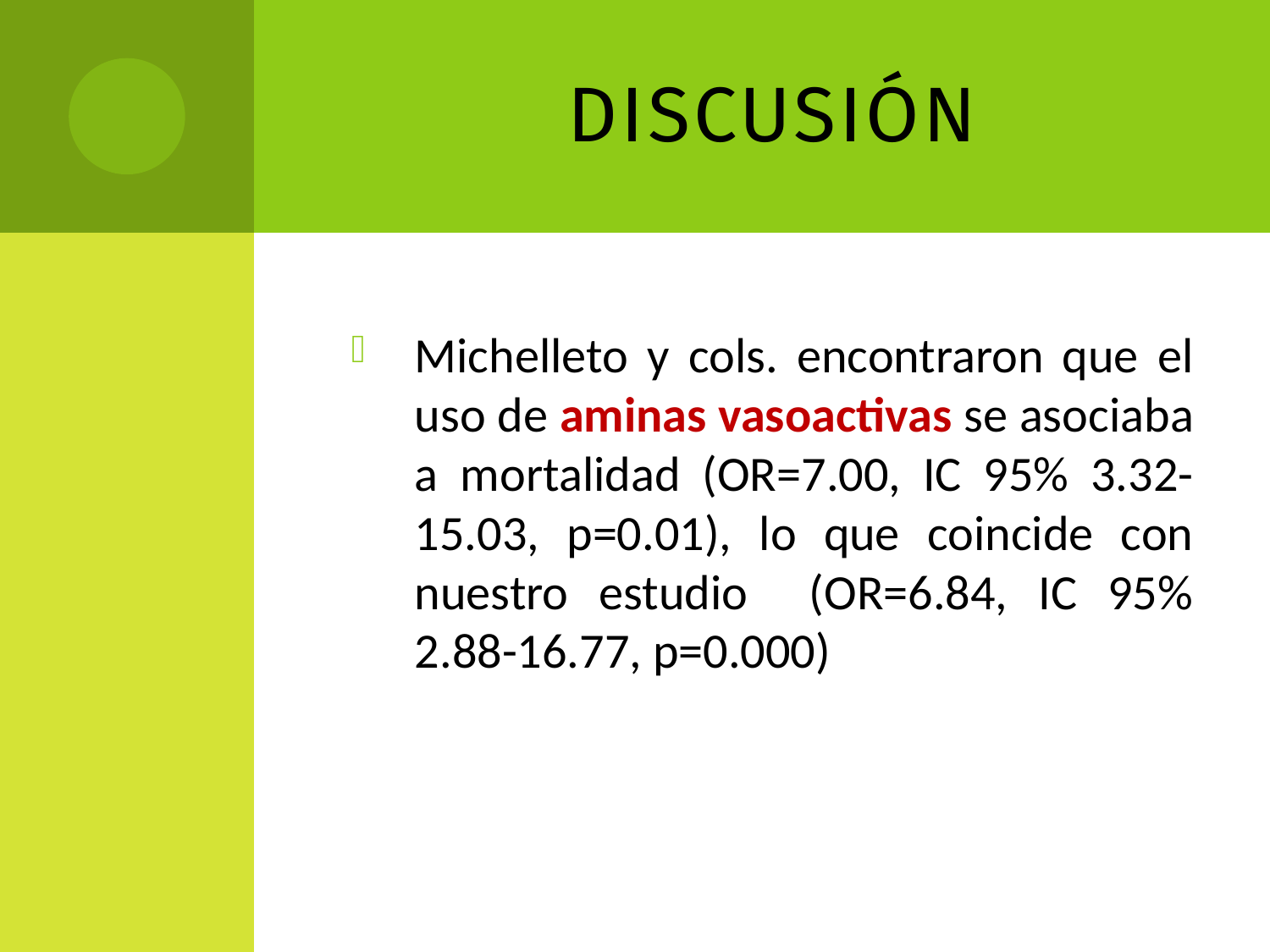

# Discusión
Michelleto y cols. encontraron que el uso de aminas vasoactivas se asociaba a mortalidad (OR=7.00, IC 95% 3.32-15.03, p=0.01), lo que coincide con nuestro estudio  (OR=6.84, IC 95% 2.88-16.77, p=0.000)